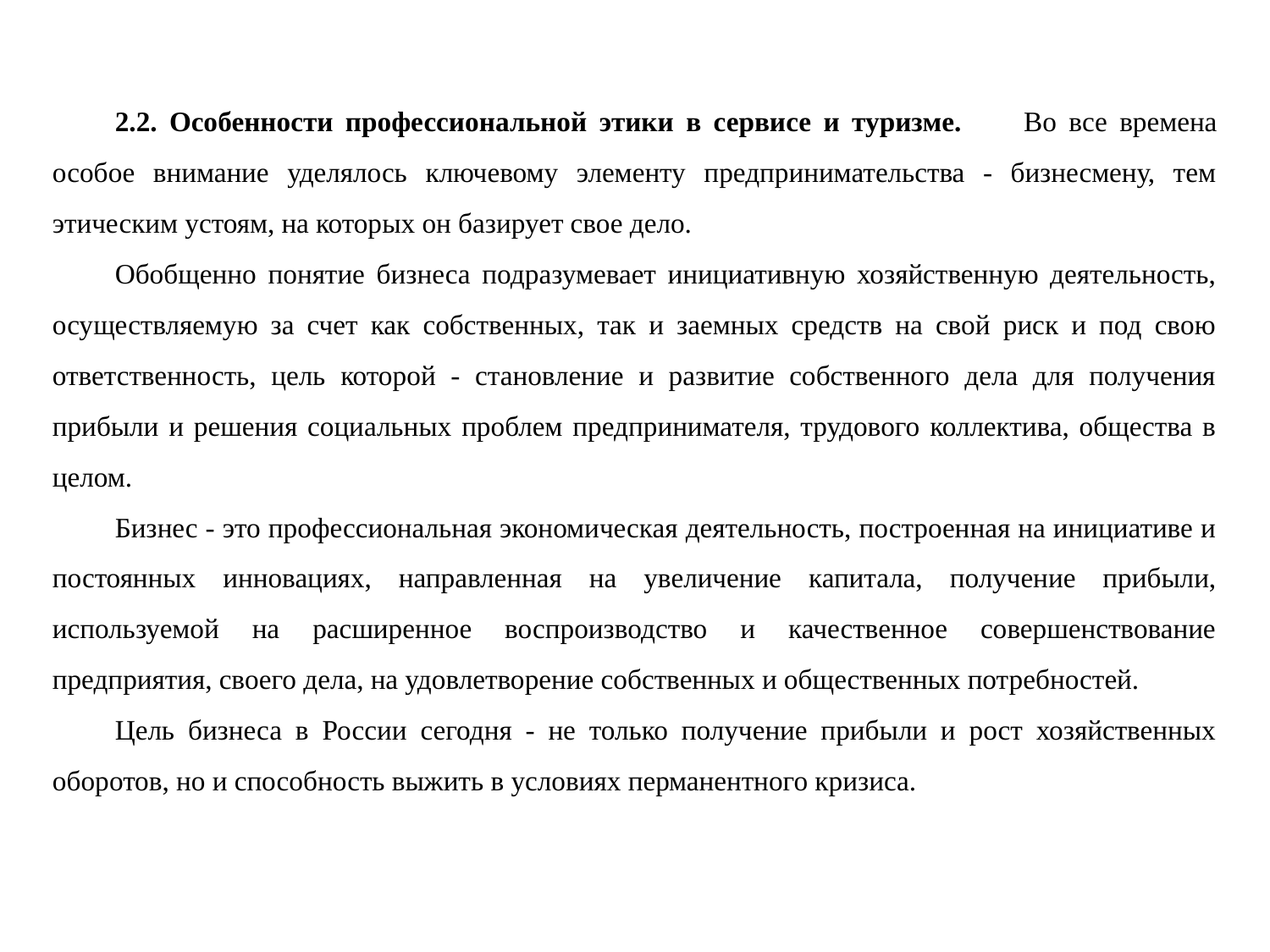

2.2. Особенности профессиональной этики в сервисе и туризме.     Во все времена особое внимание уделялось ключевому элементу предпринимательства - бизнесмену, тем этическим устоям, на которых он базирует свое дело.
Обобщенно понятие бизнеса подразумевает инициативную хозяйственную деятельность, осуществляемую за счет как собственных, так и заемных средств на свой риск и под свою ответственность, цель которой - становление и развитие собственного дела для получения прибыли и решения социальных проблем предпринимателя, трудового коллектива, общества в целом.
Бизнес - это профессиональная экономическая деятельность, построенная на инициативе и постоянных инновациях, направленная на увеличение капитала, получение прибыли, используемой на расширенное воспроизводство и качественное совершенствование предприятия, своего дела, на удовлетворение собственных и общественных потребностей.
Цель бизнеса в России сегодня - не только получение прибыли и рост хозяйственных оборотов, но и способность выжить в условиях перманентного кризиса.